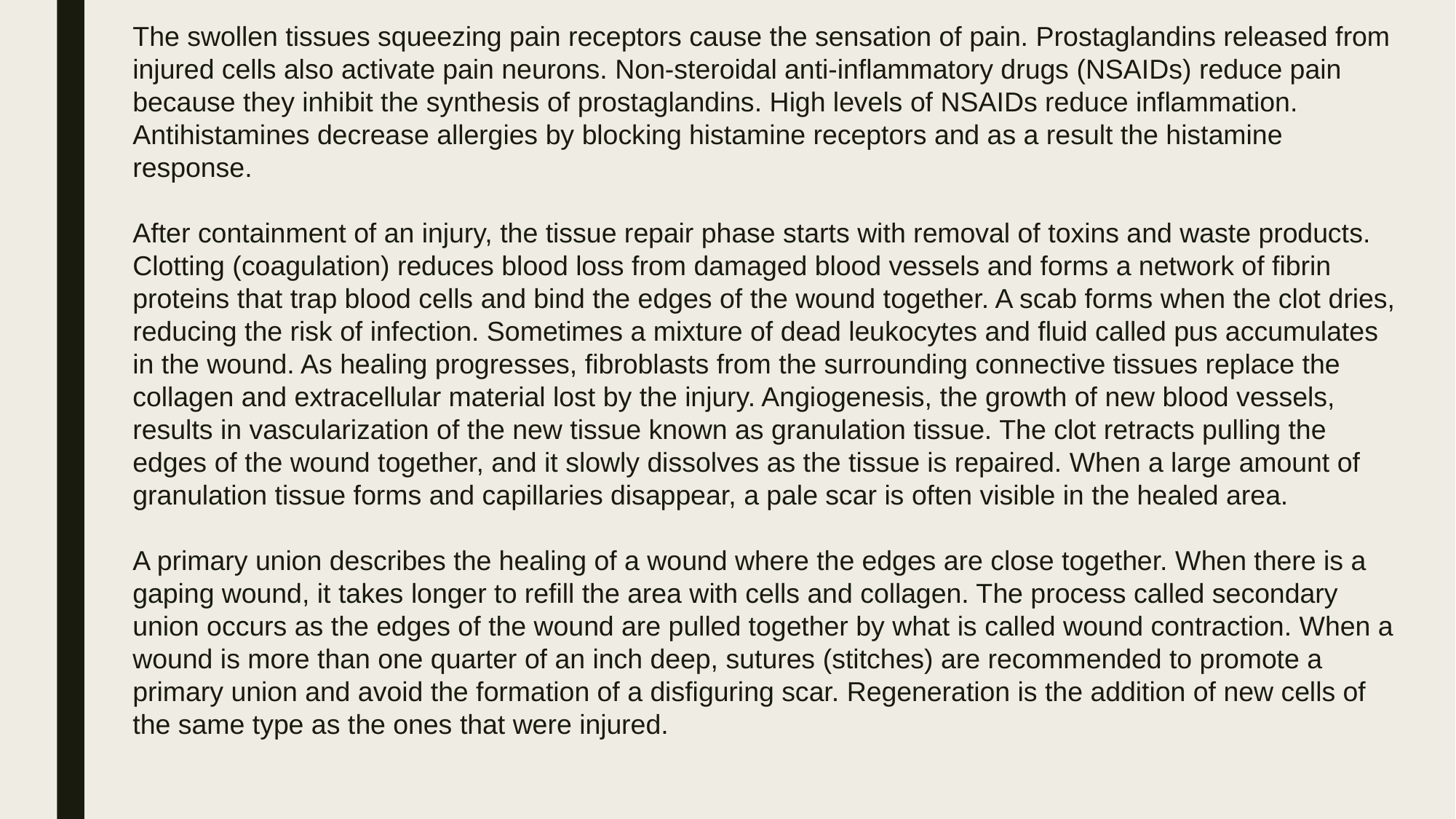

# The swollen tissues squeezing pain receptors cause the sensation of pain. Prostaglandins released from injured cells also activate pain neurons. Non-steroidal anti-inflammatory drugs (NSAIDs) reduce pain because they inhibit the synthesis of prostaglandins. High levels of NSAIDs reduce inflammation. Antihistamines decrease allergies by blocking histamine receptors and as a result the histamine response. After containment of an injury, the tissue repair phase starts with removal of toxins and waste products. Clotting (coagulation) reduces blood loss from damaged blood vessels and forms a network of fibrin proteins that trap blood cells and bind the edges of the wound together. A scab forms when the clot dries, reducing the risk of infection. Sometimes a mixture of dead leukocytes and fluid called pus accumulates in the wound. As healing progresses, fibroblasts from the surrounding connective tissues replace the collagen and extracellular material lost by the injury. Angiogenesis, the growth of new blood vessels, results in vascularization of the new tissue known as granulation tissue. The clot retracts pulling the edges of the wound together, and it slowly dissolves as the tissue is repaired. When a large amount of granulation tissue forms and capillaries disappear, a pale scar is often visible in the healed area. A primary union describes the healing of a wound where the edges are close together. When there is a gaping wound, it takes longer to refill the area with cells and collagen. The process called secondary union occurs as the edges of the wound are pulled together by what is called wound contraction. When a wound is more than one quarter of an inch deep, sutures (stitches) are recommended to promote a primary union and avoid the formation of a disfiguring scar. Regeneration is the addition of new cells of the same type as the ones that were injured.